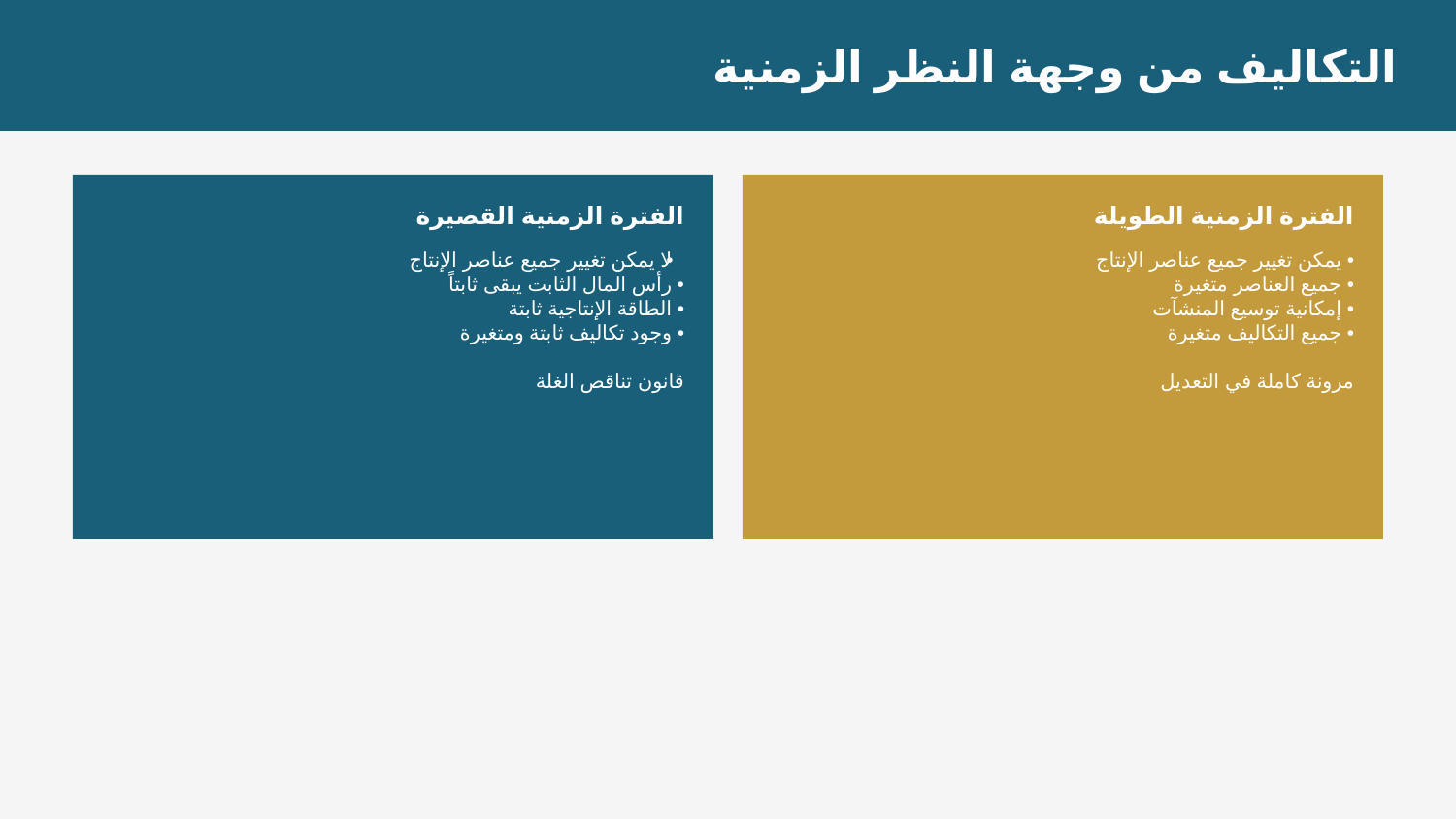

التكاليف من وجهة النظر الزمنية

الفترة الزمنية القصيرة
الفترة الزمنية الطويلة
• لا يمكن تغيير جميع عناصر الإنتاج
• رأس المال الثابت يبقى ثابتاً
• الطاقة الإنتاجية ثابتة
• وجود تكاليف ثابتة ومتغيرة

قانون تناقص الغلة
• يمكن تغيير جميع عناصر الإنتاج
• جميع العناصر متغيرة
• إمكانية توسيع المنشآت
• جميع التكاليف متغيرة

مرونة كاملة في التعديل